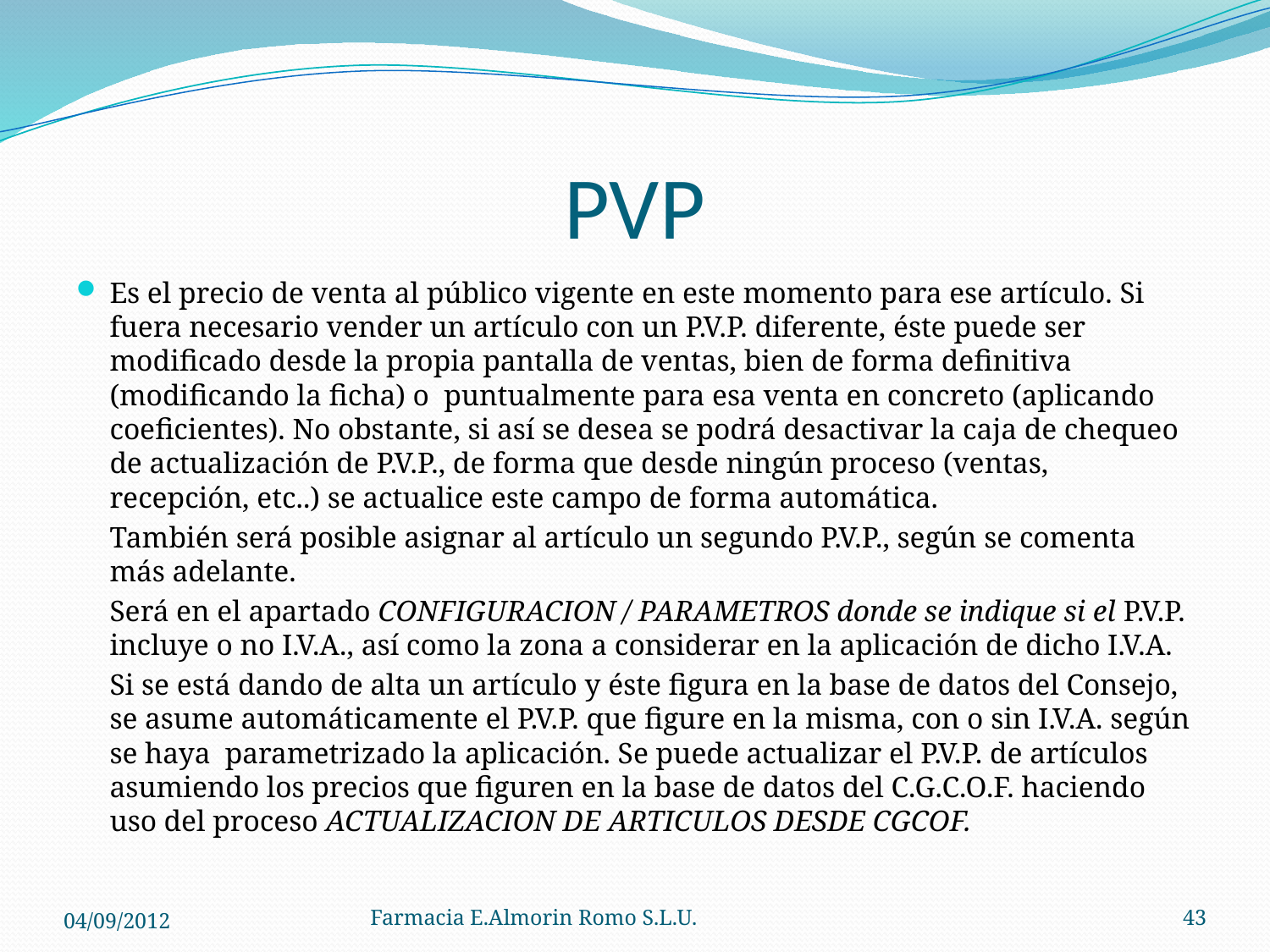

# PVP
Es el precio de venta al público vigente en este momento para ese artículo. Si fuera necesario vender un artículo con un P.V.P. diferente, éste puede ser modificado desde la propia pantalla de ventas, bien de forma definitiva (modificando la ficha) o  puntualmente para esa venta en concreto (aplicando coeficientes). No obstante, si así se desea se podrá desactivar la caja de chequeo de actualización de P.V.P., de forma que desde ningún proceso (ventas, recepción, etc..) se actualice este campo de forma automática.
	También será posible asignar al artículo un segundo P.V.P., según se comenta más adelante.
	Será en el apartado CONFIGURACION / PARAMETROS donde se indique si el P.V.P. incluye o no I.V.A., así como la zona a considerar en la aplicación de dicho I.V.A.
	Si se está dando de alta un artículo y éste figura en la base de datos del Consejo, se asume automáticamente el P.V.P. que figure en la misma, con o sin I.V.A. según se haya  parametrizado la aplicación. Se puede actualizar el P.V.P. de artículos asumiendo los precios que figuren en la base de datos del C.G.C.O.F. haciendo uso del proceso ACTUALIZACION DE ARTICULOS DESDE CGCOF.
04/09/2012
Farmacia E.Almorin Romo S.L.U.
43